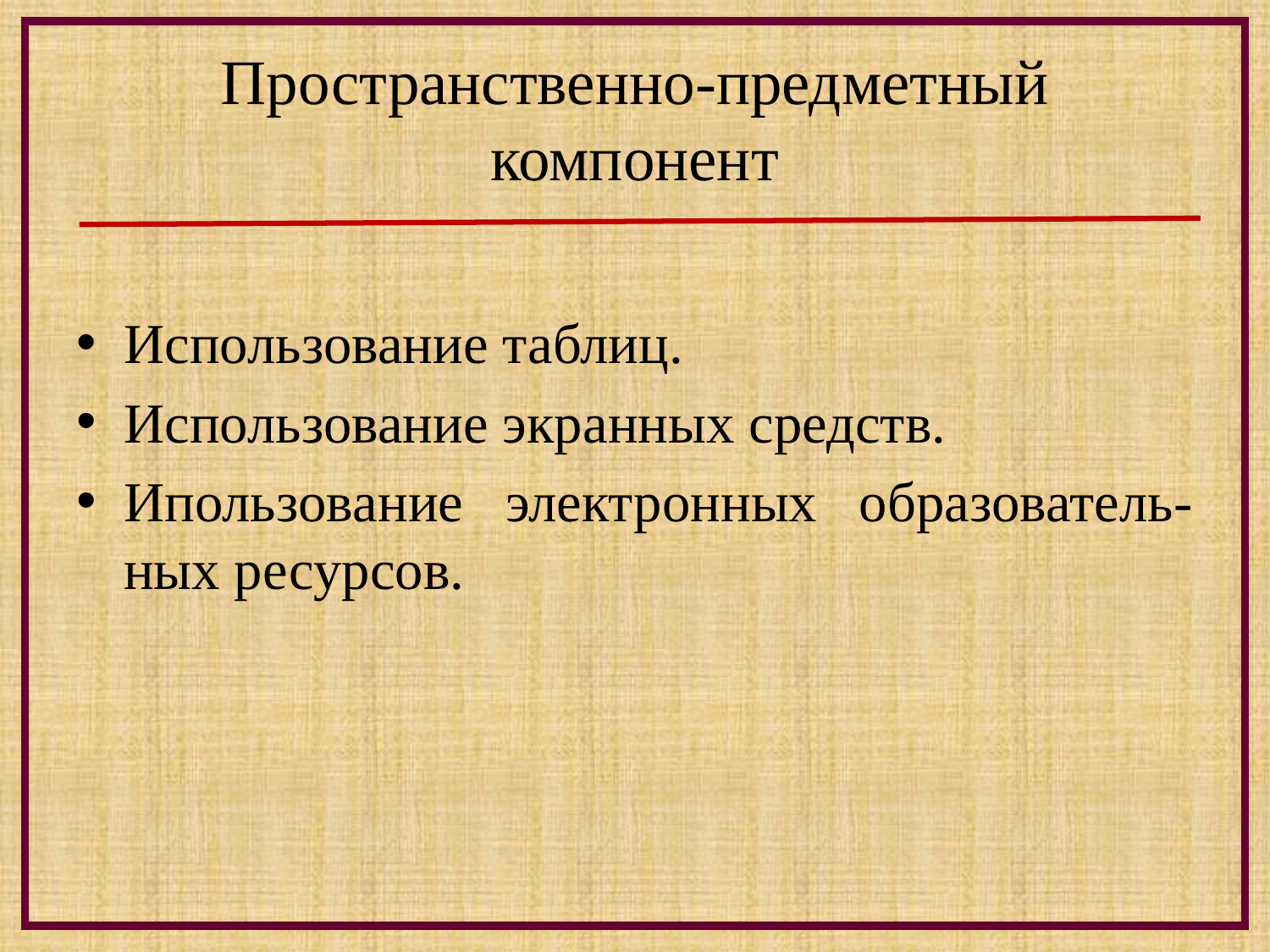

# Пространственно-предметный компонент

Использование таблиц.
Использование экранных средств.
Ипользование электронных образователь-ных ресурсов.